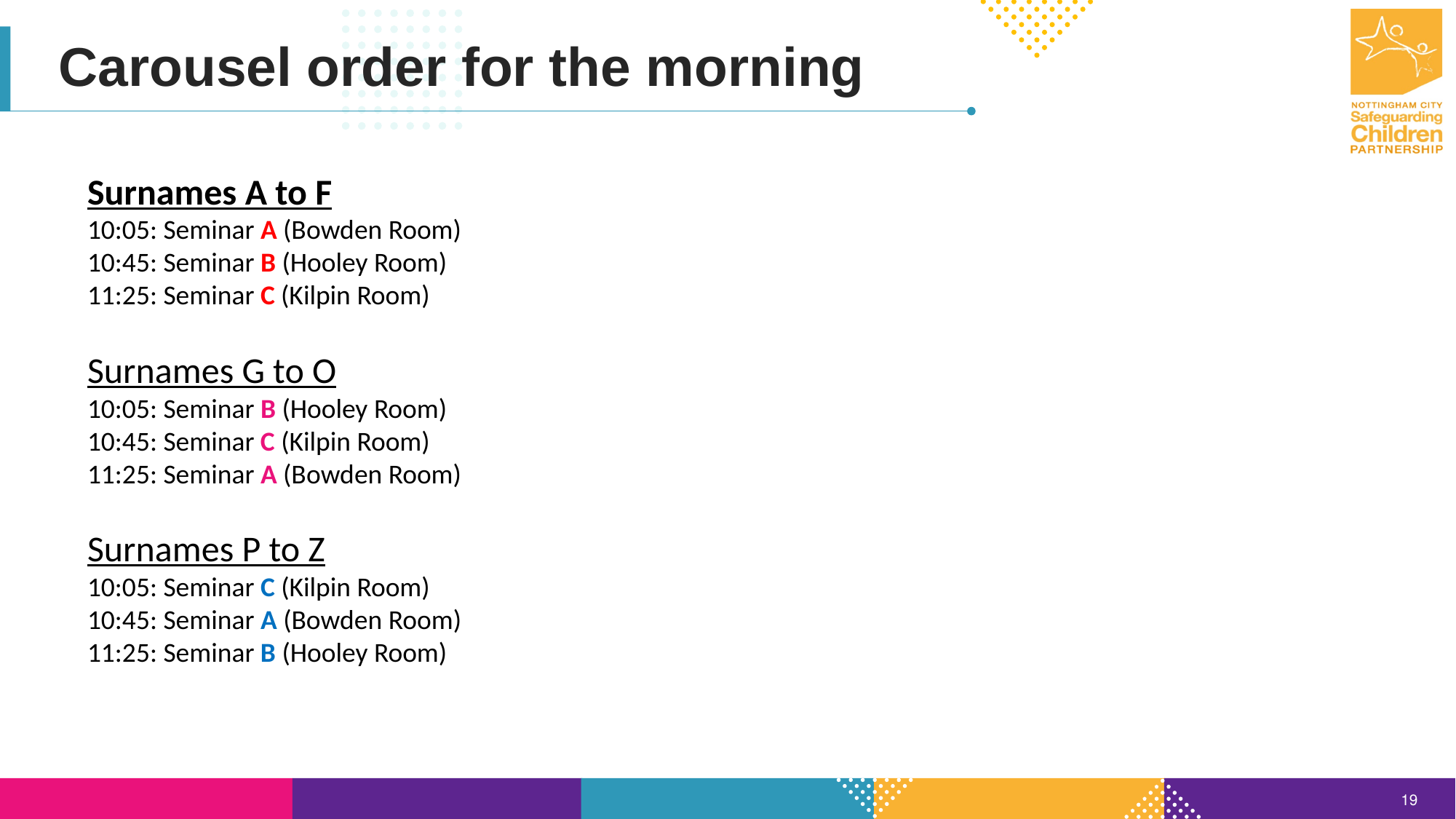

Carousel order for the morning
Surnames A to F
10:05: Seminar A (Bowden Room)
10:45: Seminar B (Hooley Room)
11:25: Seminar C (Kilpin Room)

Surnames G to O
10:05: Seminar B (Hooley Room)
10:45: Seminar C (Kilpin Room)
11:25: Seminar A (Bowden Room)

Surnames P to Z
10:05: Seminar C (Kilpin Room)
10:45: Seminar A (Bowden Room)
11:25: Seminar B (Hooley Room)